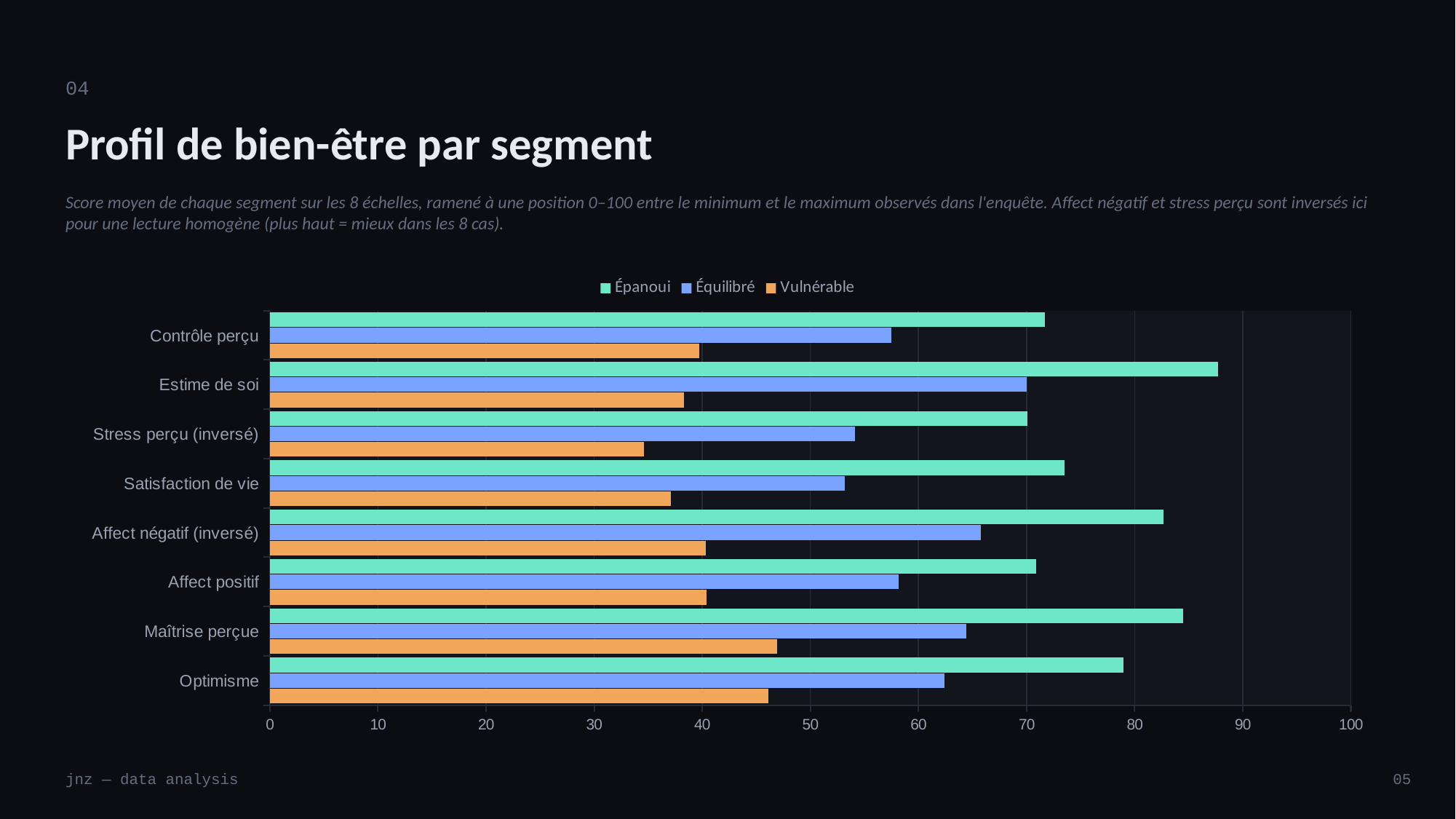

04
Profil de bien-être par segment
Score moyen de chaque segment sur les 8 échelles, ramené à une position 0–100 entre le minimum et le maximum observés dans l'enquête. Affect négatif et stress perçu sont inversés ici pour une lecture homogène (plus haut = mieux dans les 8 cas).

### Chart

| Category | Vulnérable | Équilibré | Épanoui |
|---|---|---|---|
| Optimisme | 46.1 | 62.4 | 79.0 |
| Maîtrise perçue | 46.9 | 64.4 | 84.5 |
| Affect positif | 40.4 | 58.2 | 70.9 |
| Affect négatif (inversé) | 40.3 | 65.8 | 82.7 |
| Satisfaction de vie | 37.1 | 53.2 | 73.5 |
| Stress perçu (inversé) | 34.6 | 54.1 | 70.1 |
| Estime de soi | 38.3 | 70.0 | 87.7 |
| Contrôle perçu | 39.7 | 57.5 | 71.7 |
jnz — data analysis
05